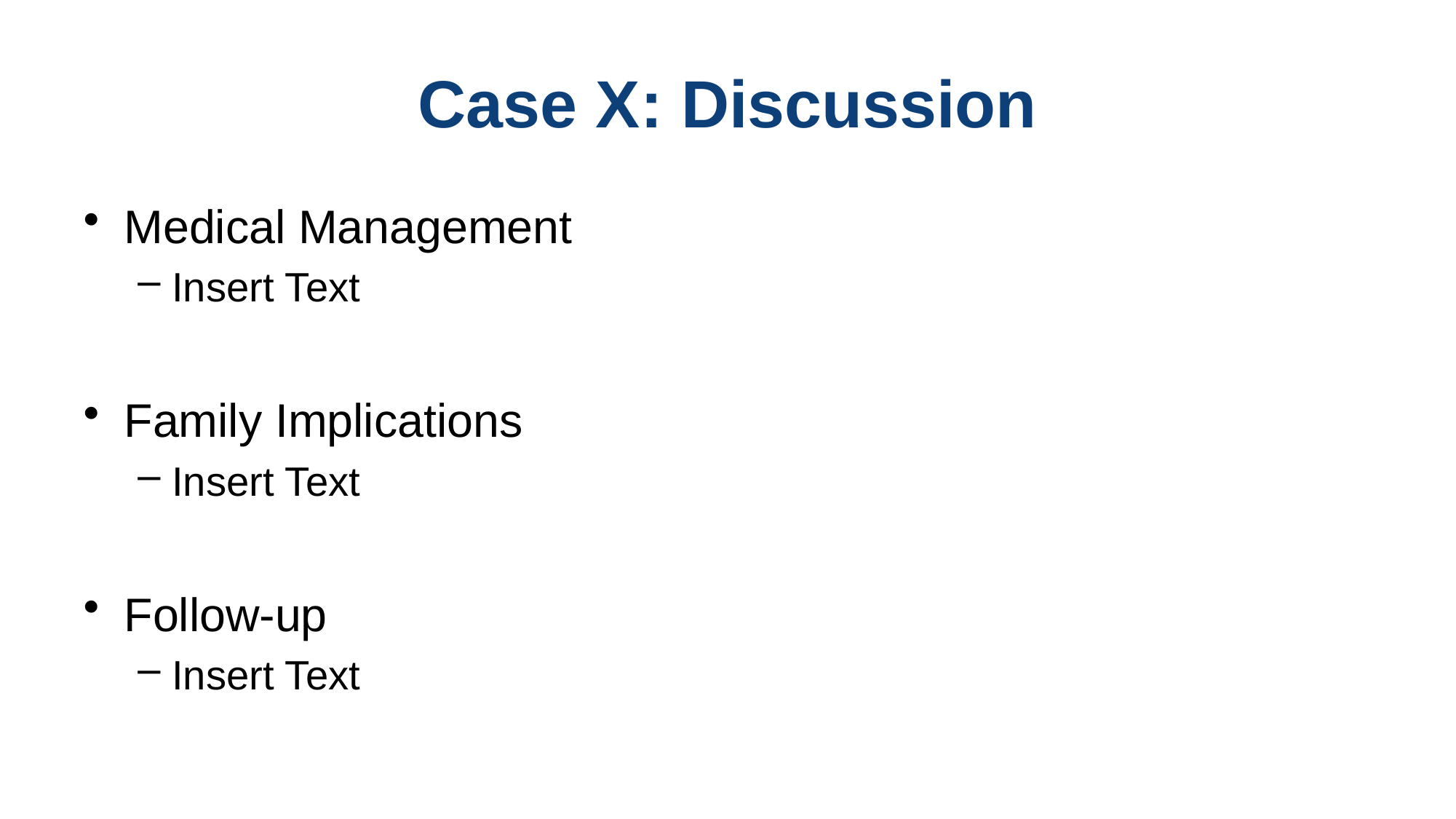

# Case X: Discussion
Medical Management
Insert Text

Family Implications
Insert Text

Follow-up
Insert Text